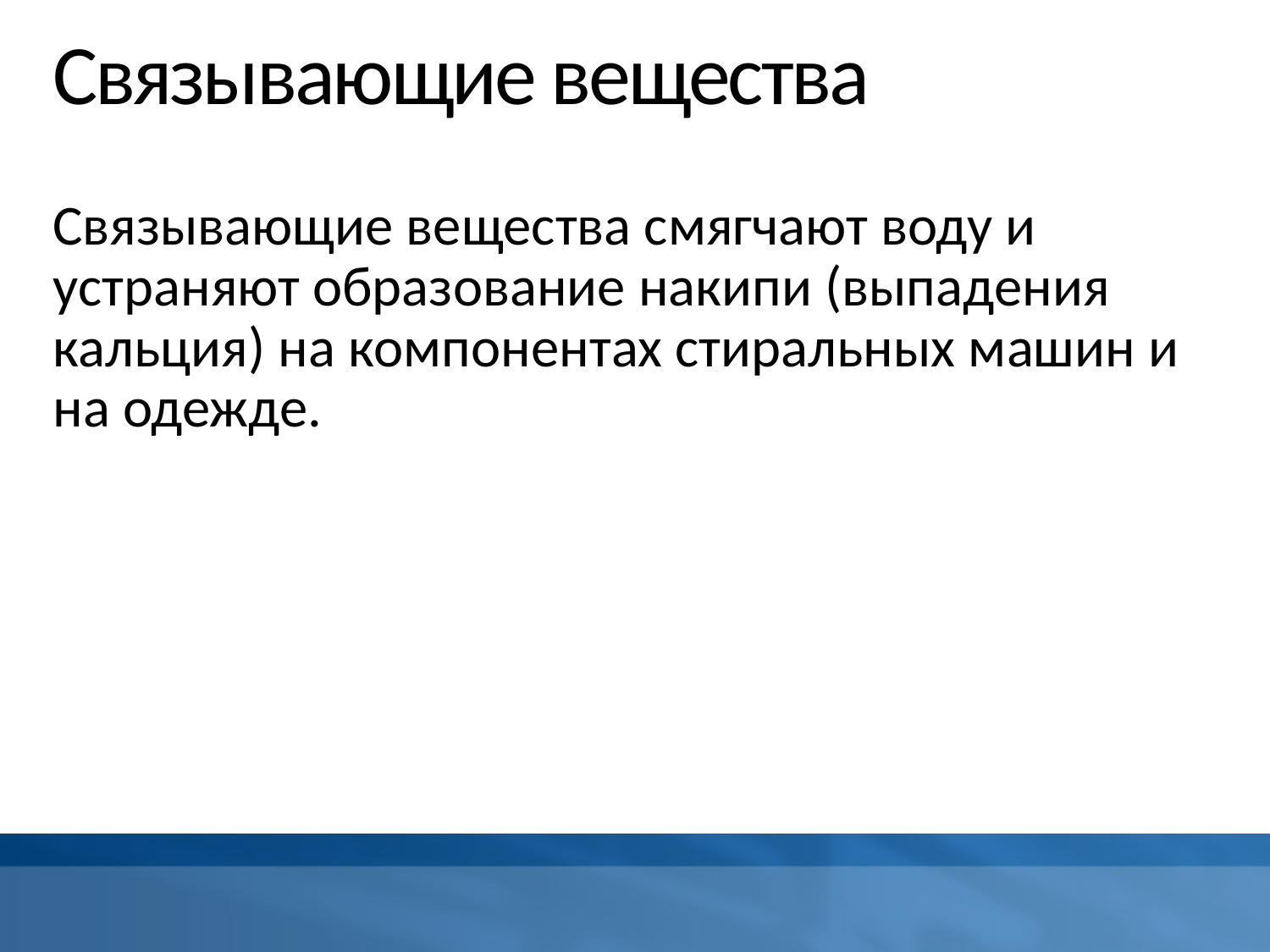

# Связывающие вещества
Связывающие вещества смягчают воду и устраняют образование накипи (выпадения кальция) на компонентах стиральных машин и на одежде.